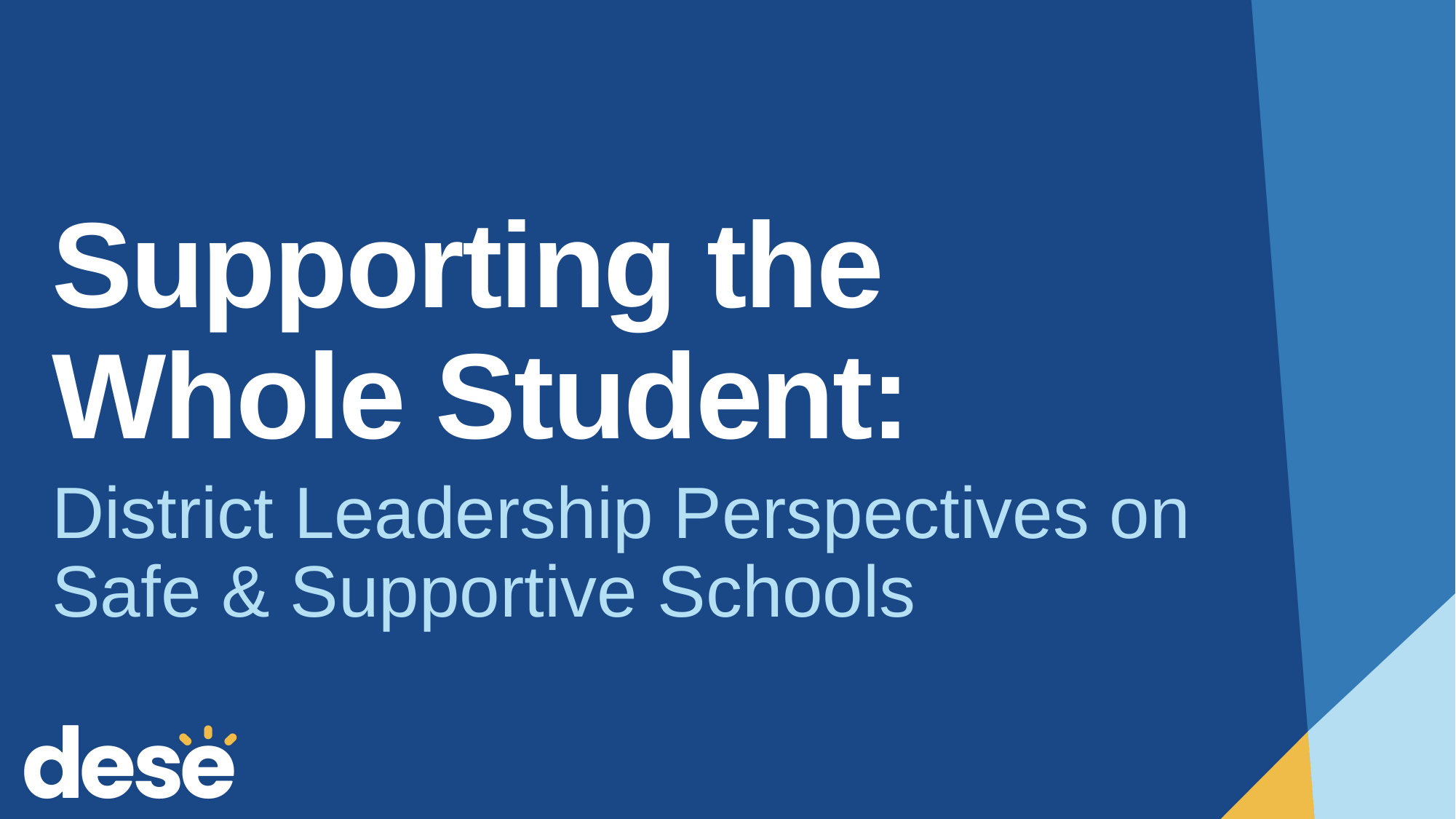

# Supporting the Whole Student:
District Leadership Perspectives on Safe & Supportive Schools